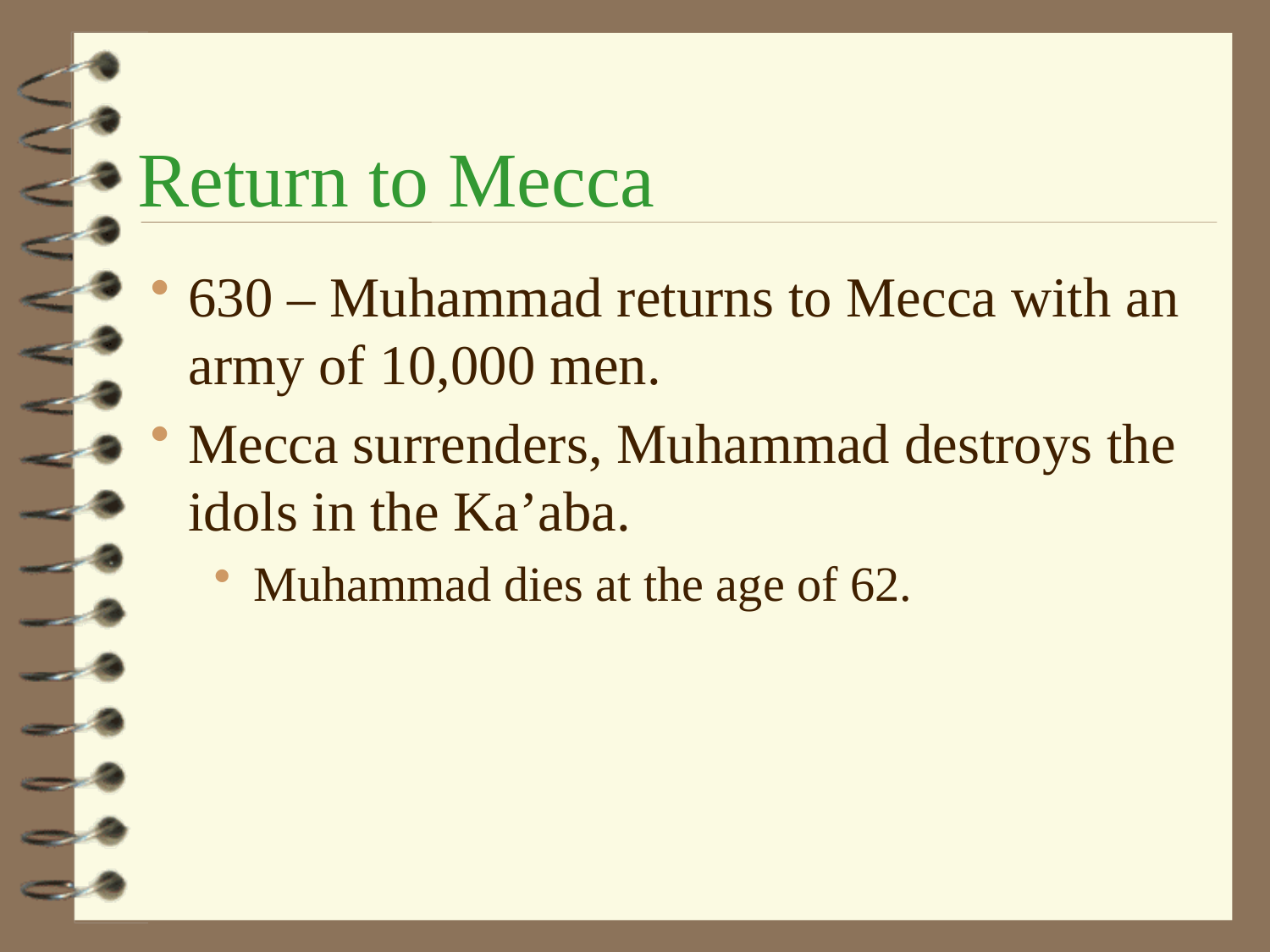

Return to Mecca
630 – Muhammad returns to Mecca with an army of 10,000 men.
Mecca surrenders, Muhammad destroys the idols in the Ka’aba.
Muhammad dies at the age of 62.